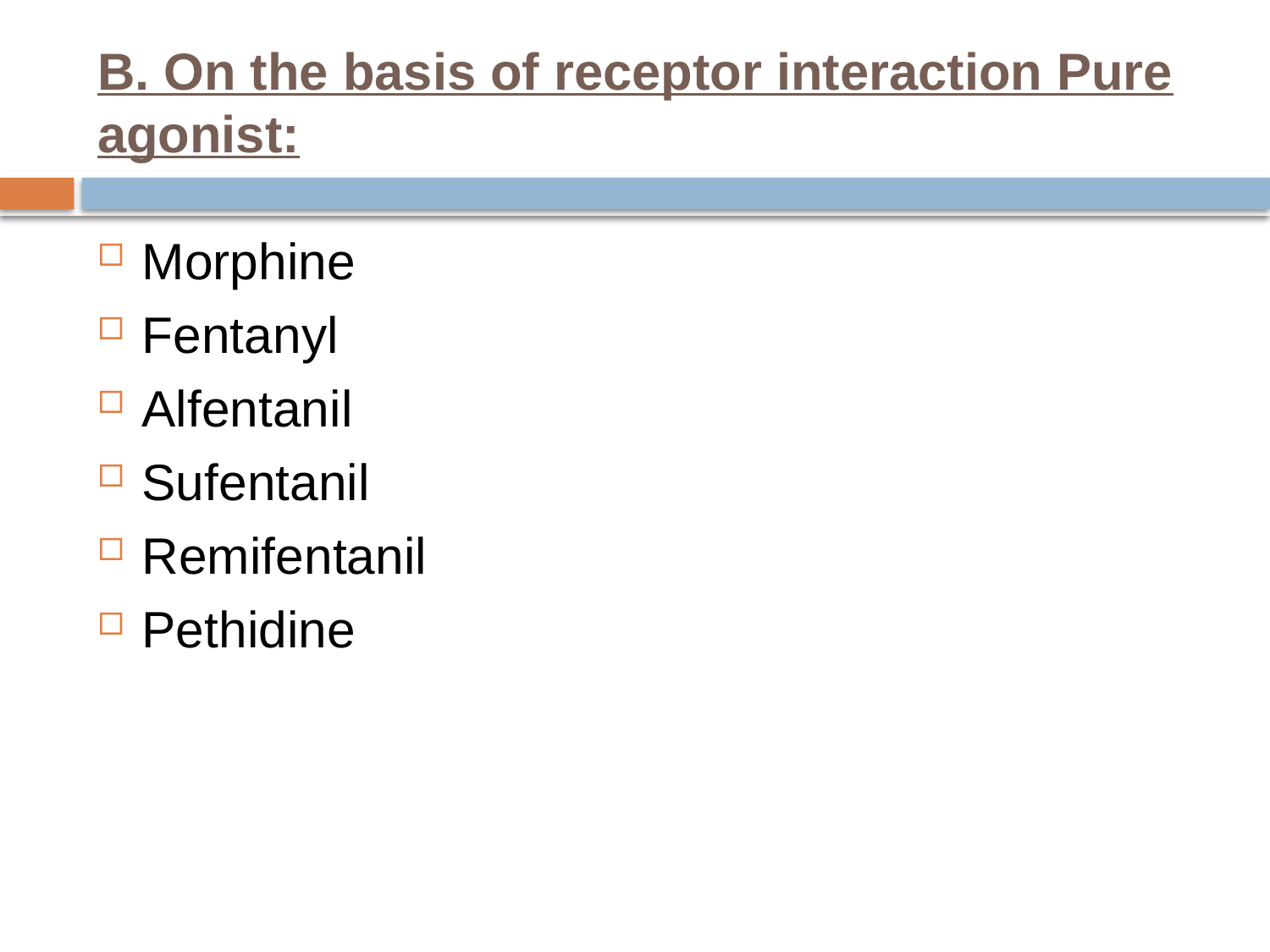

# B. On the basis of receptor interaction Pure agonist:
Morphine
Fentanyl
Alfentanil
Sufentanil
Remifentanil
Pethidine